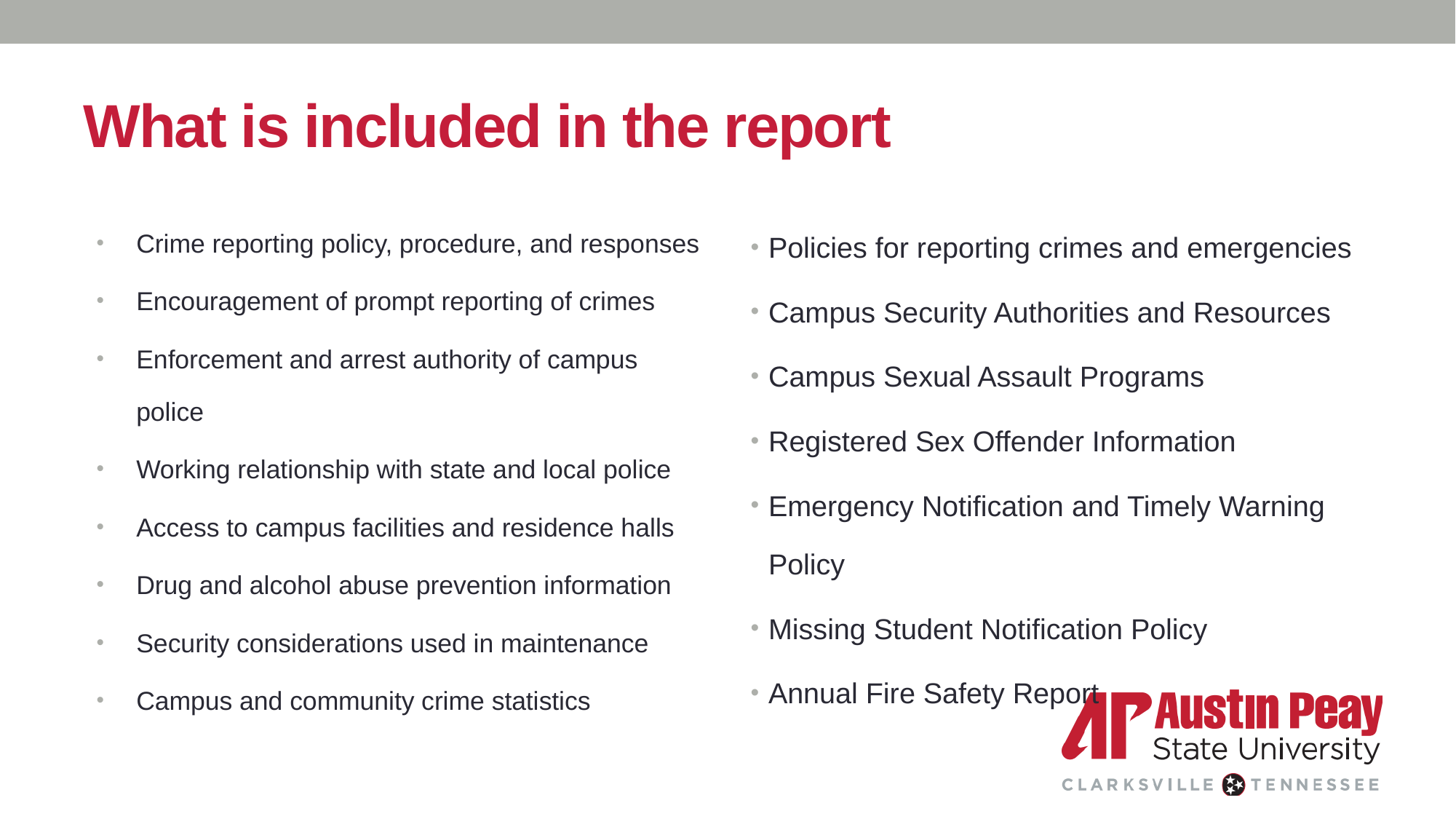

# What is included in the report
Crime reporting policy, procedure, and responses
Encouragement of prompt reporting of crimes
Enforcement and arrest authority of campus police
Working relationship with state and local police
Access to campus facilities and residence halls
Drug and alcohol abuse prevention information
Security considerations used in maintenance
Campus and community crime statistics
Policies for reporting crimes and emergencies
Campus Security Authorities and Resources
Campus Sexual Assault Programs
Registered Sex Offender Information
Emergency Notification and Timely Warning Policy
Missing Student Notification Policy
Annual Fire Safety Report